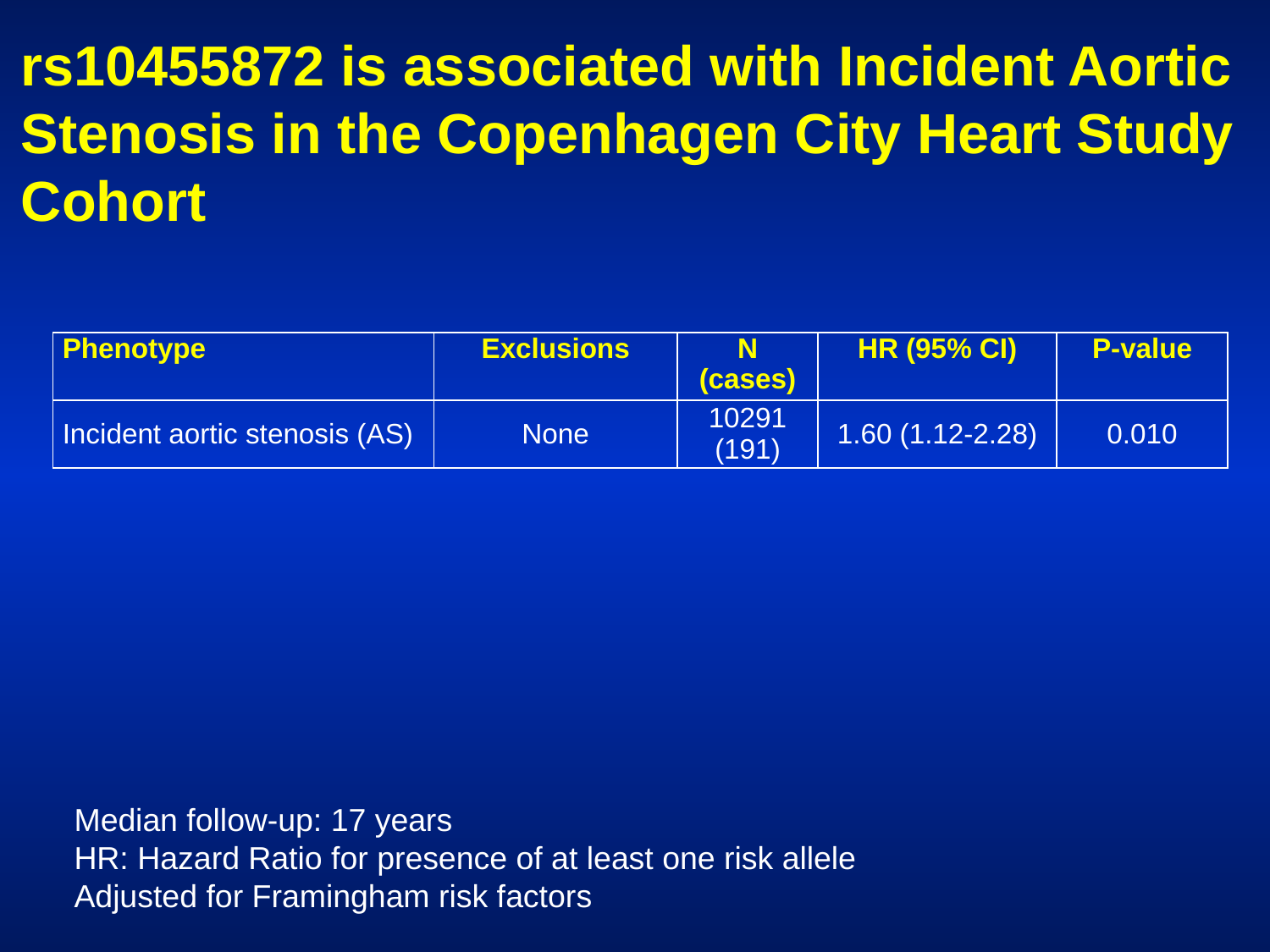

# rs10455872 is associated with Incident Aortic Stenosis in the Copenhagen City Heart Study Cohort
| Phenotype | Exclusions | N (cases) | HR (95% CI) | P-value |
| --- | --- | --- | --- | --- |
| Incident aortic stenosis (AS) | None | 10291 (191) | 1.60 (1.12-2.28) | 0.010 |
Median follow-up: 17 years
HR: Hazard Ratio for presence of at least one risk allele
Adjusted for Framingham risk factors